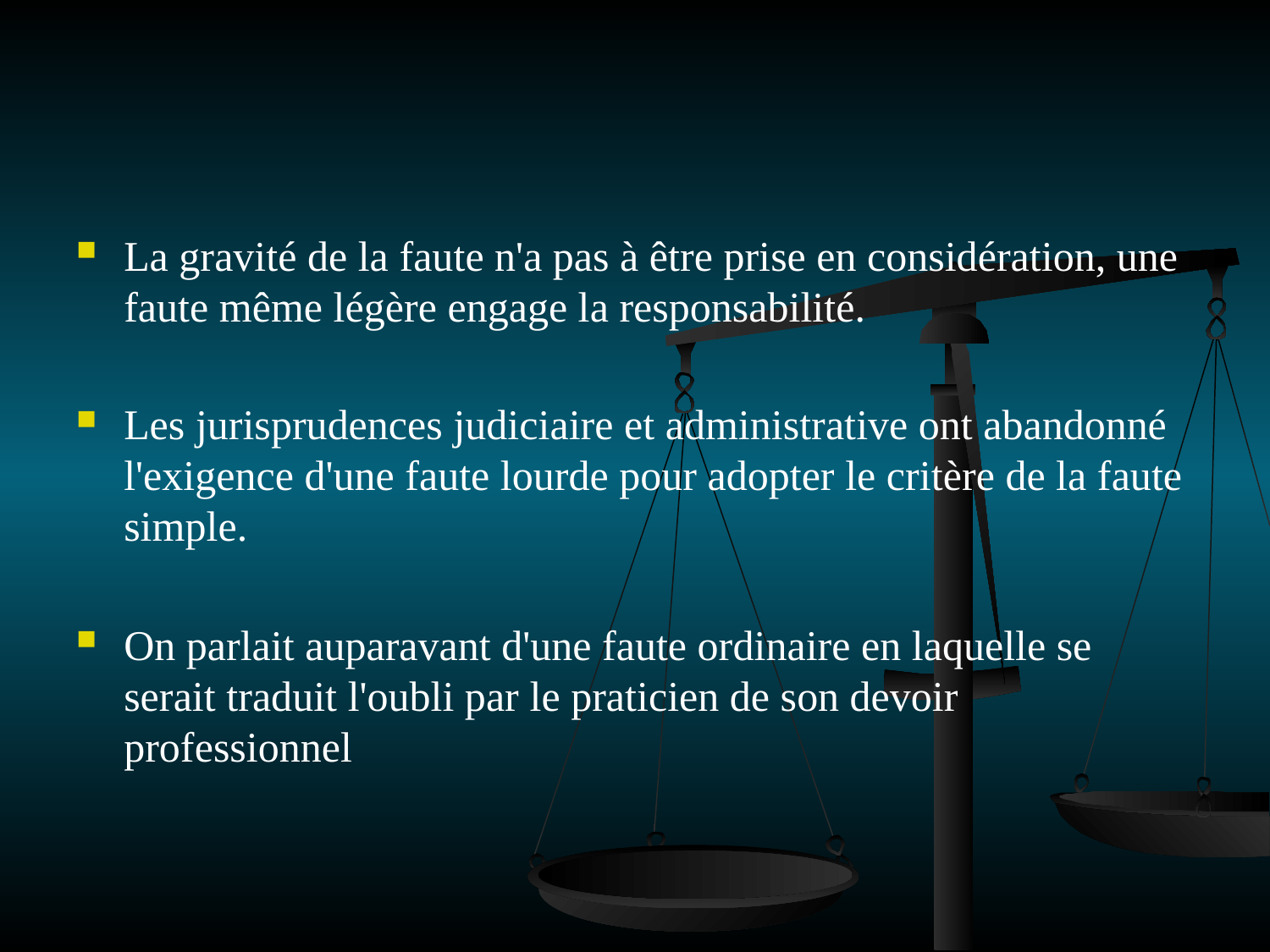

La gravité de la faute n'a pas à être prise en considération, une faute même légère engage la responsabilité.

Les jurisprudences judiciaire et administrative ont abandonné l'exigence d'une faute lourde pour adopter le critère de la faute simple.

On parlait auparavant d'une faute ordinaire en laquelle se serait traduit l'oubli par le praticien de son devoir professionnel